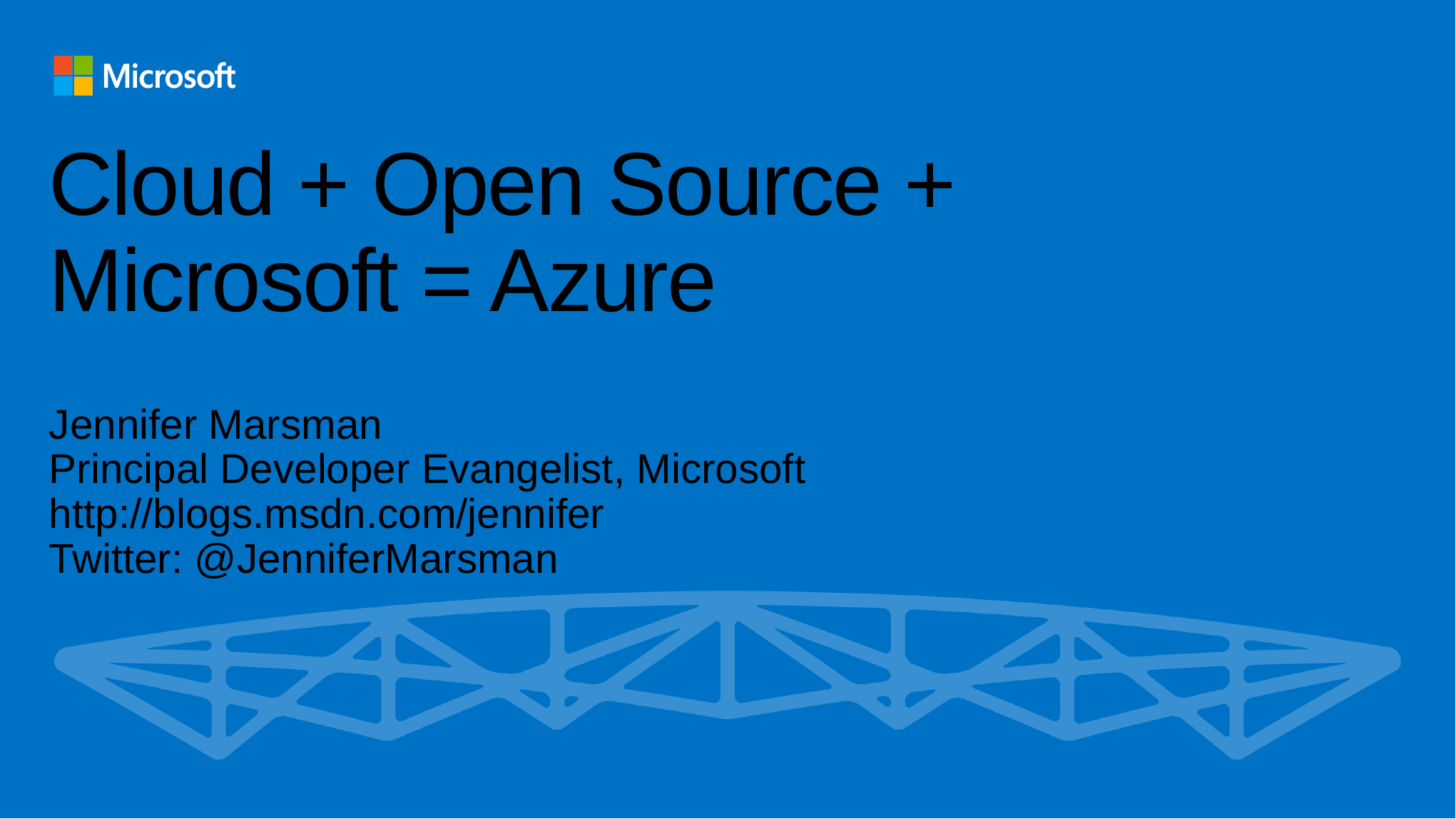

# Cloud + Open Source + Microsoft = Azure
Jennifer Marsman
Principal Developer Evangelist, Microsoft
http://blogs.msdn.com/jennifer
Twitter: @JenniferMarsman